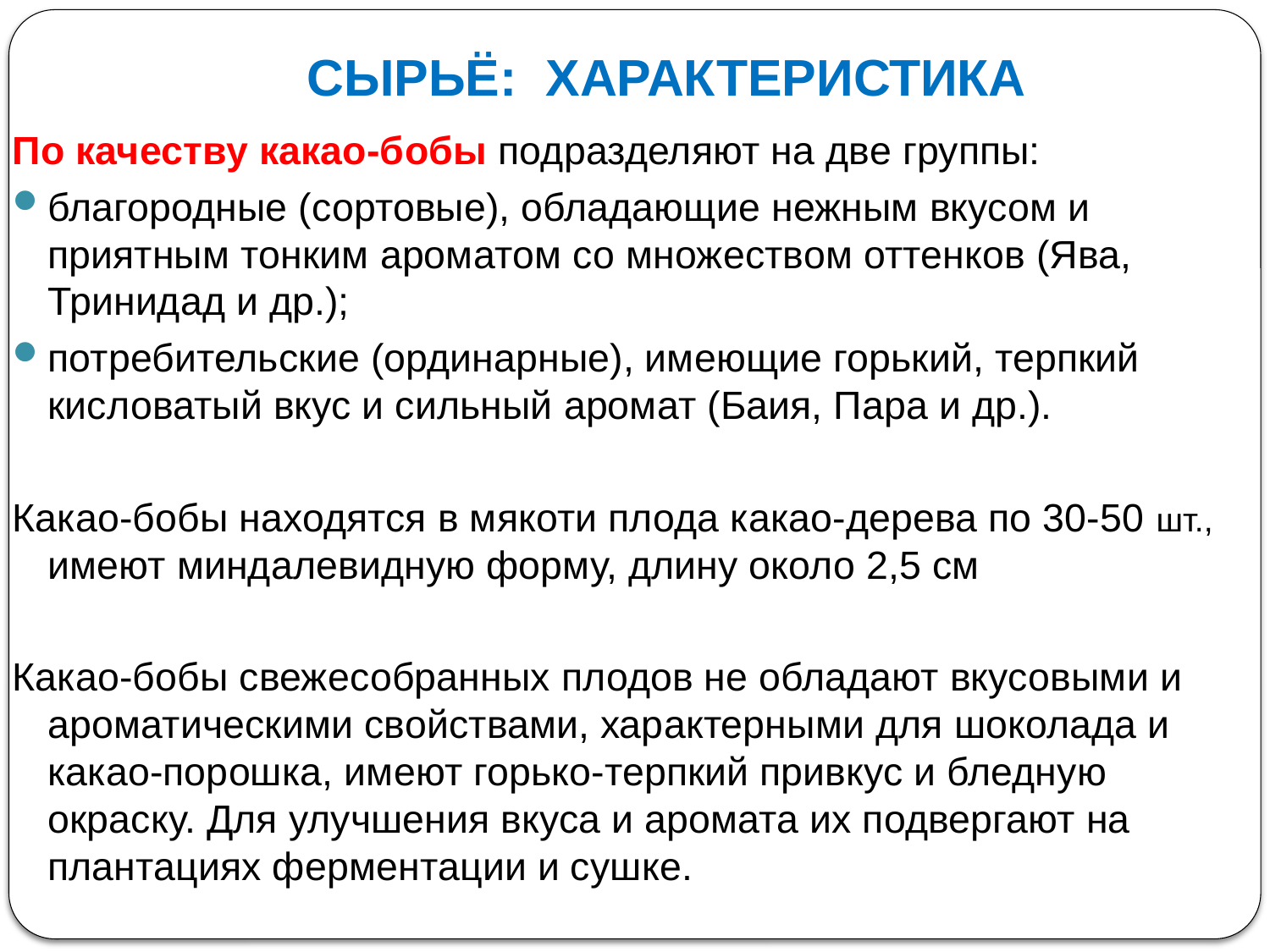

# СЫРЬЁ:  ХАРАКТЕРИСТИКА
По качеству какао-бобы подразделяют на две группы:
благородные (сортовые), обладающие нежным вкусом и приятным тонким ароматом со множеством оттенков (Ява, Тринидад и др.);
потребительские (ординарные), имеющие горький, терпкий кисловатый вкус и сильный аромат (Баия, Пара и др.).

Какао-бобы находятся в мякоти плода какао-дерева по 30-50 шт., имеют миндалевидную форму, длину около 2,5 см

Какао-бобы свежесобранных плодов не обладают вкусовыми и ароматическими свойствами, характерными для шоколада и какао-порошка, имеют горько-терпкий привкус и бледную окраску. Для улучшения вкуса и аромата их подвергают на плантациях ферментации и сушке.